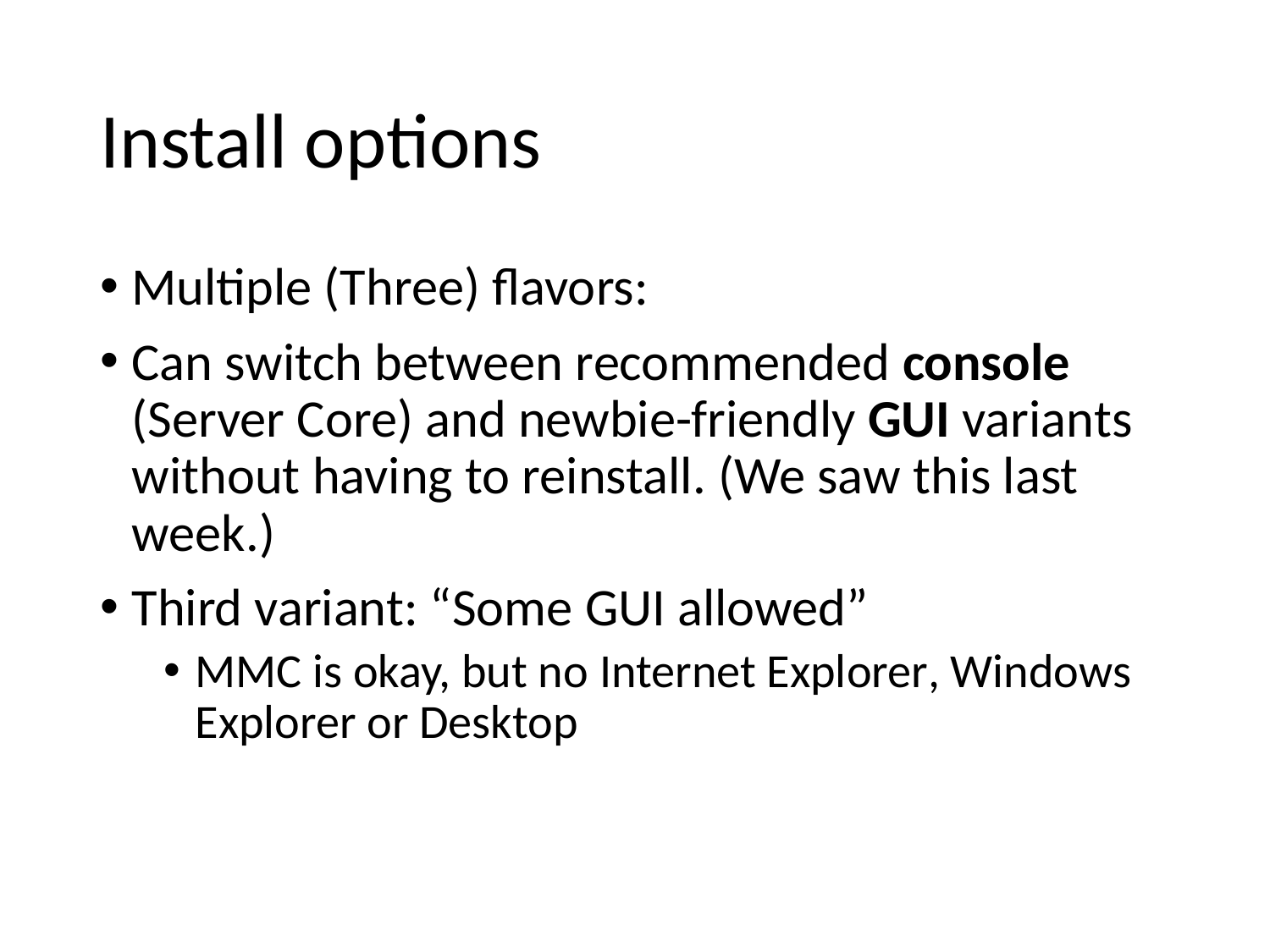

# Install options
Multiple (Three) flavors:
Can switch between recommended console (Server Core) and newbie-friendly GUI variants without having to reinstall. (We saw this last week.)
Third variant: “Some GUI allowed”
MMC is okay, but no Internet Explorer, Windows Explorer or Desktop